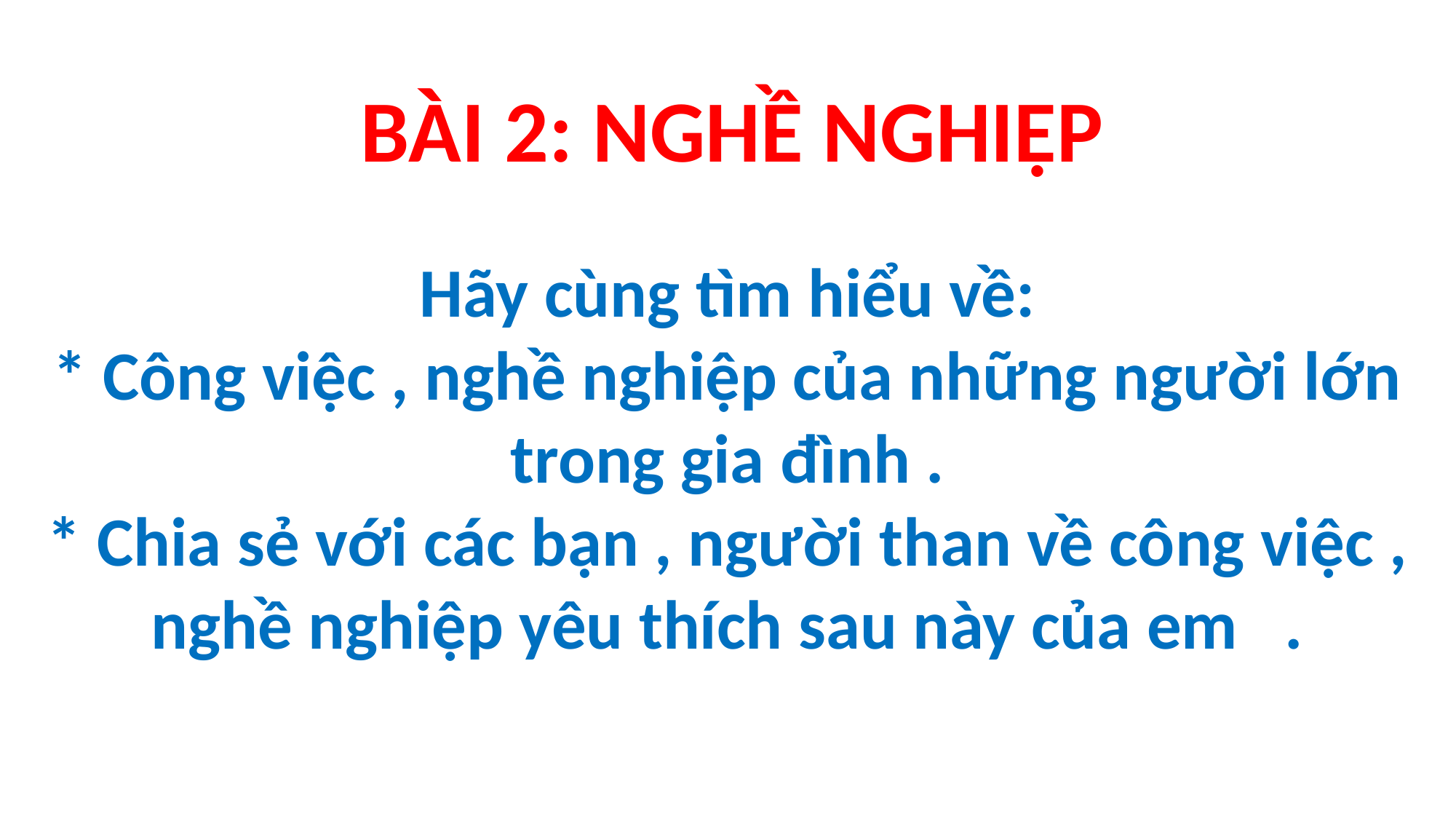

# BÀI 2: NGHỀ NGHIỆP Hãy cùng tìm hiểu về: * Công việc , nghề nghiệp của những người lớn trong gia đình . * Chia sẻ với các bạn , người than về công việc , nghề nghiệp yêu thích sau này của em   .